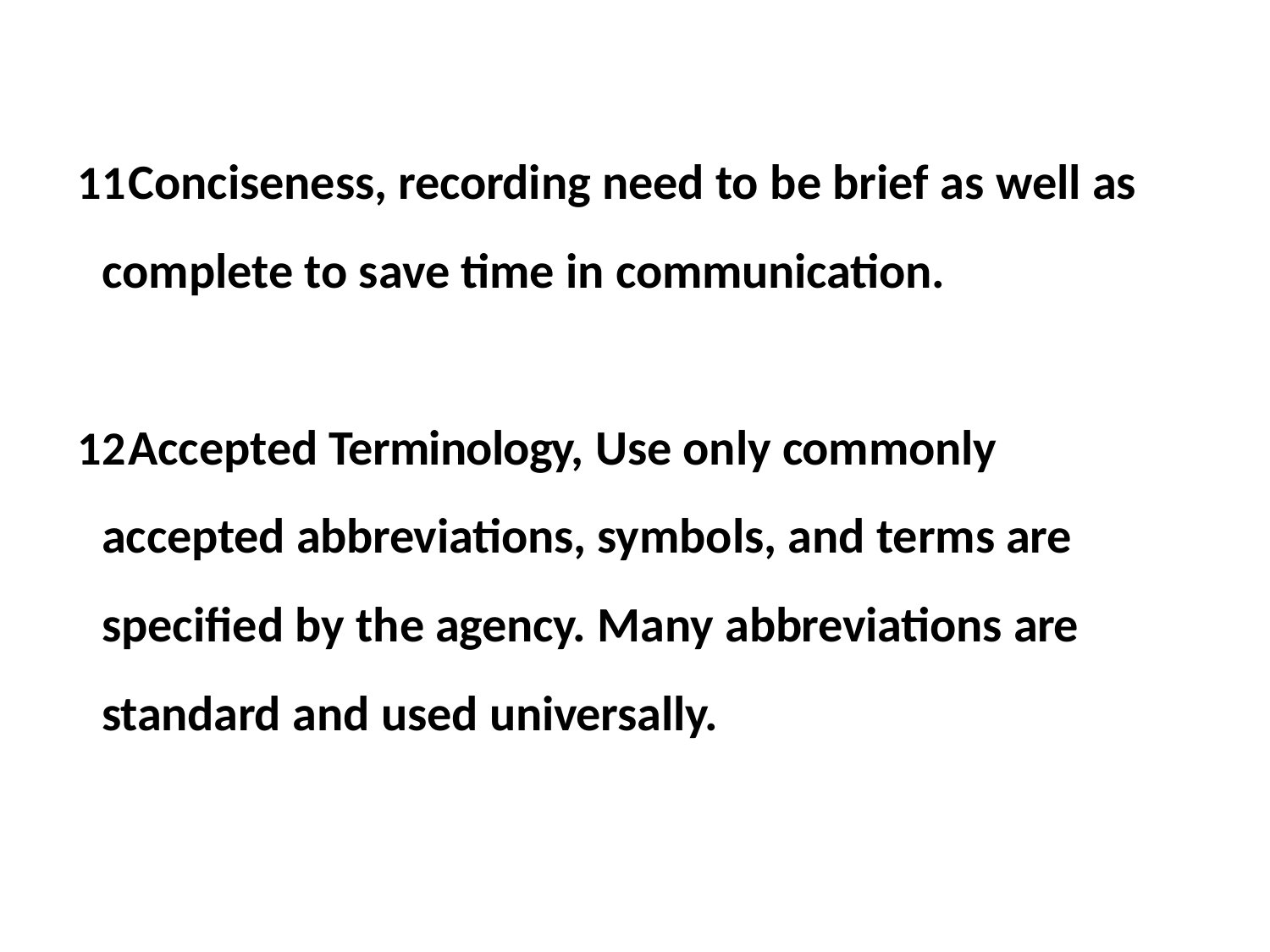

Conciseness, recording need to be brief as well as complete to save time in communication.

	Accepted Terminology, Use only commonly accepted abbreviations, symbols, and terms are specified by the agency. Many abbreviations are standard and used universally.